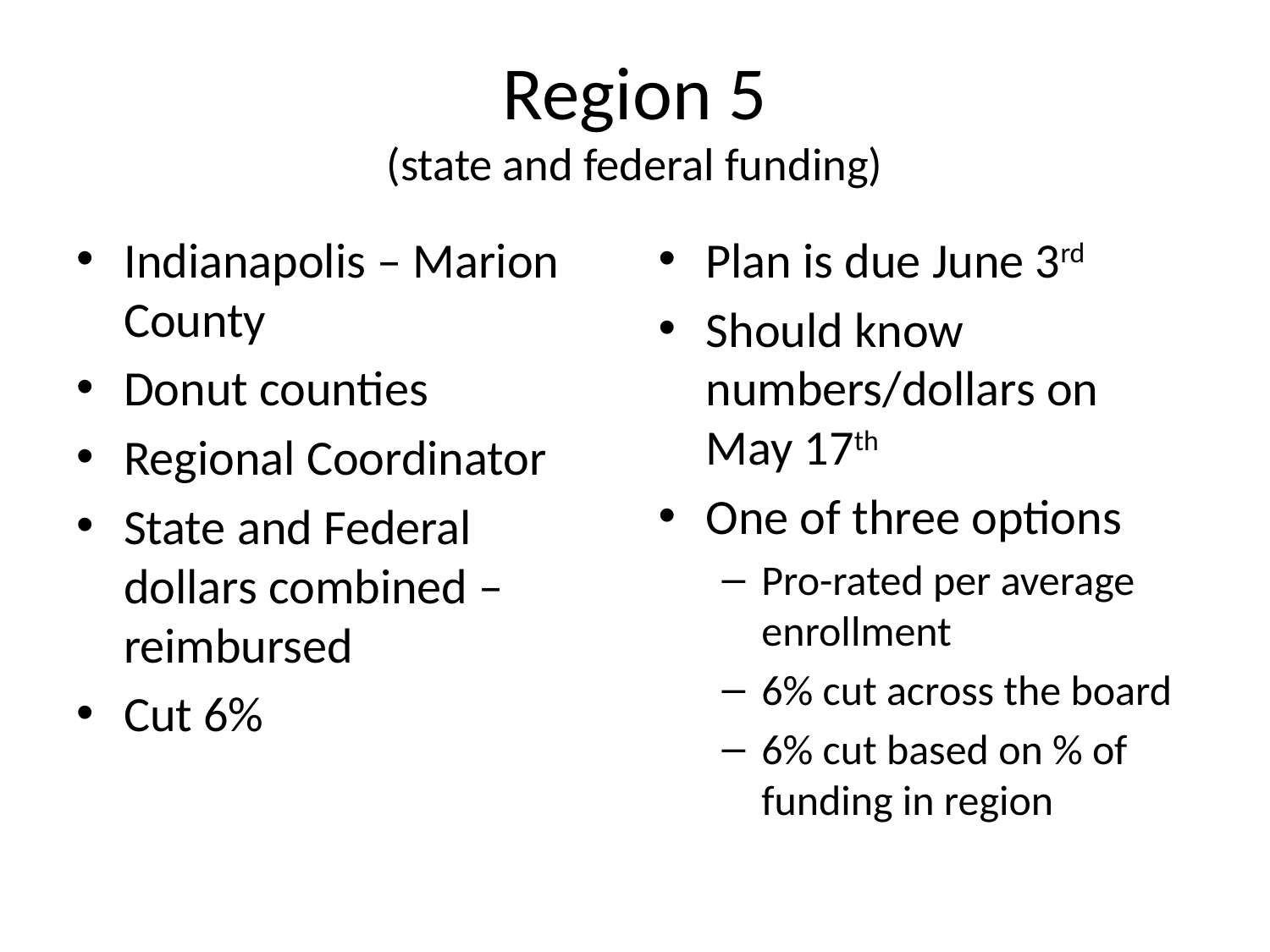

# Region 5 (state and federal funding)
Indianapolis – Marion County
Donut counties
Regional Coordinator
State and Federal dollars combined – reimbursed
Cut 6%
Plan is due June 3rd
Should know numbers/dollars on May 17th
One of three options
Pro-rated per average enrollment
6% cut across the board
6% cut based on % of funding in region